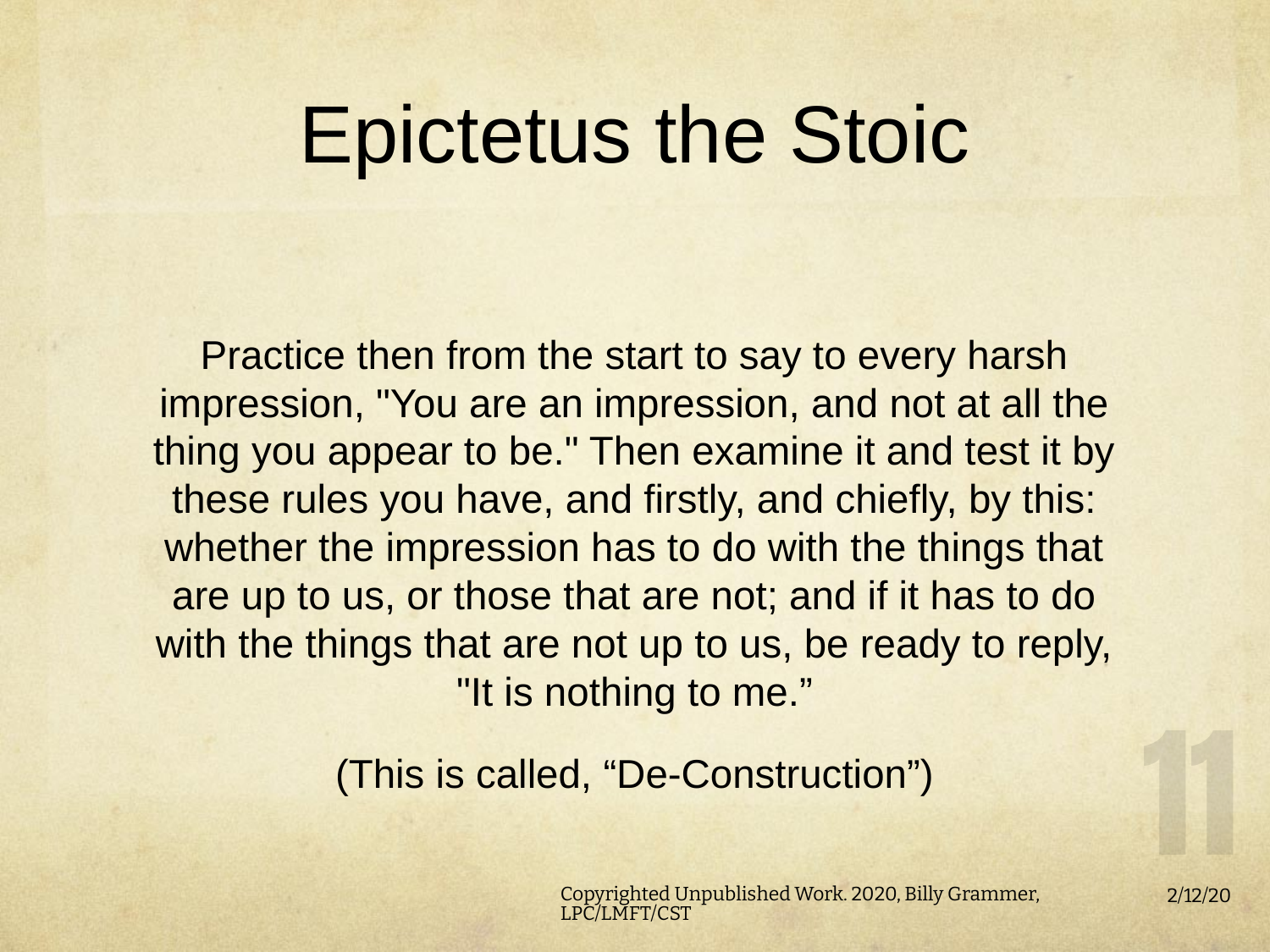

# Epictetus the Stoic

Practice then from the start to say to every harsh impression, "You are an impression, and not at all the thing you appear to be." Then examine it and test it by these rules you have, and firstly, and chiefly, by this: whether the impression has to do with the things that are up to us, or those that are not; and if it has to do with the things that are not up to us, be ready to reply, "It is nothing to me.”
(This is called, “De-Construction”)
11
Copyrighted Unpublished Work. 2020, Billy Grammer, LPC/LMFT/CST
2/12/20